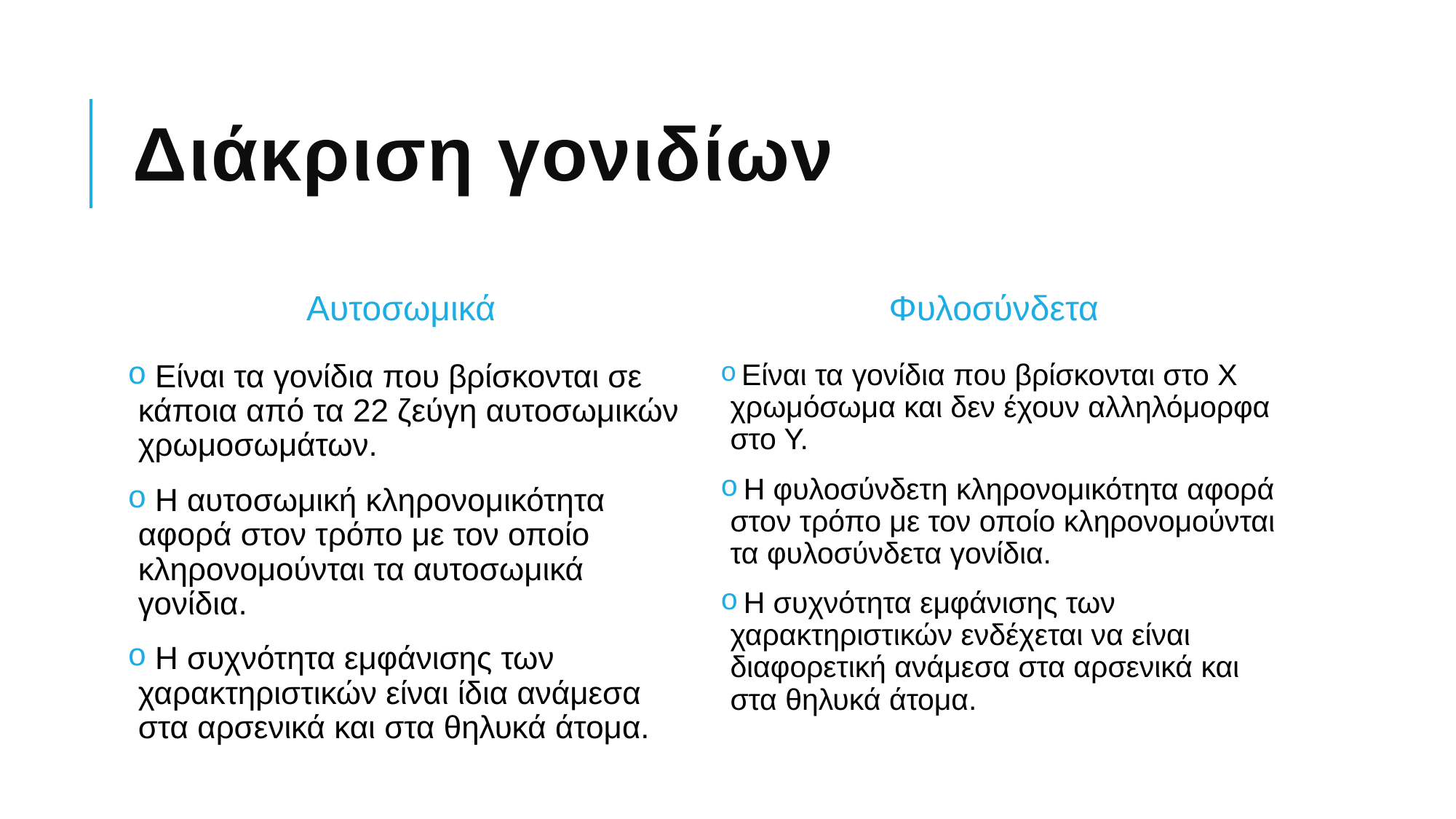

# Διάκριση γονιδίων
Αυτοσωμικά
Φυλοσύνδετα
 Είναι τα γονίδια που βρίσκονται σε κάποια από τα 22 ζεύγη αυτοσωμικών χρωμοσωμάτων.
 Η αυτοσωμική κληρονομικότητα αφορά στον τρόπο με τον οποίο κληρονομούνται τα αυτοσωμικά γονίδια.
 Η συχνότητα εμφάνισης των χαρακτηριστικών είναι ίδια ανάμεσα στα αρσενικά και στα θηλυκά άτομα.
 Είναι τα γονίδια που βρίσκονται στο Χ χρωμόσωμα και δεν έχουν αλληλόμορφα στο Υ.
 Η φυλοσύνδετη κληρονομικότητα αφορά στον τρόπο με τον οποίο κληρονομούνται τα φυλοσύνδετα γονίδια.
 Η συχνότητα εμφάνισης των χαρακτηριστικών ενδέχεται να είναι διαφορετική ανάμεσα στα αρσενικά και στα θηλυκά άτομα.